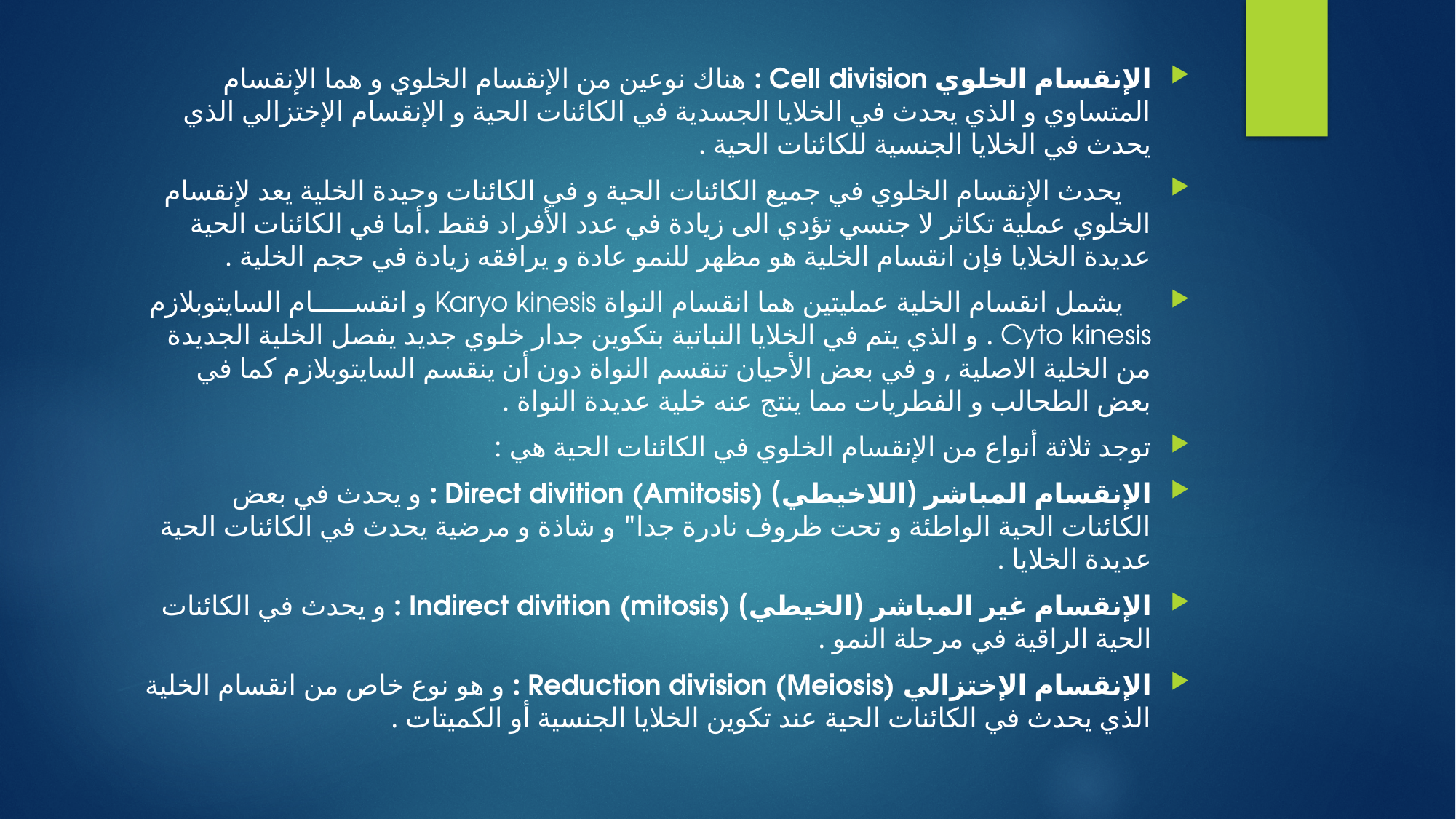

الإنقسام الخلوي Cell division : هناك نوعين من الإنقسام الخلوي و هما الإنقسام المتساوي و الذي يحدث في الخلايا الجسدية في الكائنات الحية و الإنقسام الإختزالي الذي يحدث في الخلايا الجنسية للكائنات الحية .
    يحدث الإنقسام الخلوي في جميع الكائنات الحية و في الكائنات وحيدة الخلية يعد لإنقسام الخلوي عملية تكاثر لا جنسي تؤدي الى زيادة في عدد الأفراد فقط .أما في الكائنات الحية عديدة الخلايا فإن انقسام الخلية هو مظهر للنمو عادة و يرافقه زيادة في حجم الخلية .
    يشمل انقسام الخلية عمليتين هما انقسام النواة Karyo kinesis و انقســـــام السايتوبلازم Cyto kinesis . و الذي يتم في الخلايا النباتية بتكوين جدار خلوي جديد يفصل الخلية الجديدة من الخلية الاصلية , و في بعض الأحيان تنقسم النواة دون أن ينقسم السايتوبلازم كما في بعض الطحالب و الفطريات مما ينتج عنه خلية عديدة النواة .
توجد ثلاثة أنواع من الإنقسام الخلوي في الكائنات الحية هي :
الإنقسام المباشر (اللاخيطي) Direct divition (Amitosis) : و يحدث في بعض الكائنات الحية الواطئة و تحت ظروف نادرة جدا" و شاذة و مرضية يحدث في الكائنات الحية عديدة الخلايا .
الإنقسام غير المباشر (الخيطي) Indirect divition (mitosis) : و يحدث في الكائنات الحية الراقية في مرحلة النمو .
الإنقسام الإختزالي Reduction division (Meiosis) : و هو نوع خاص من انقسام الخلية الذي يحدث في الكائنات الحية عند تكوين الخلايا الجنسية أو الكميتات .